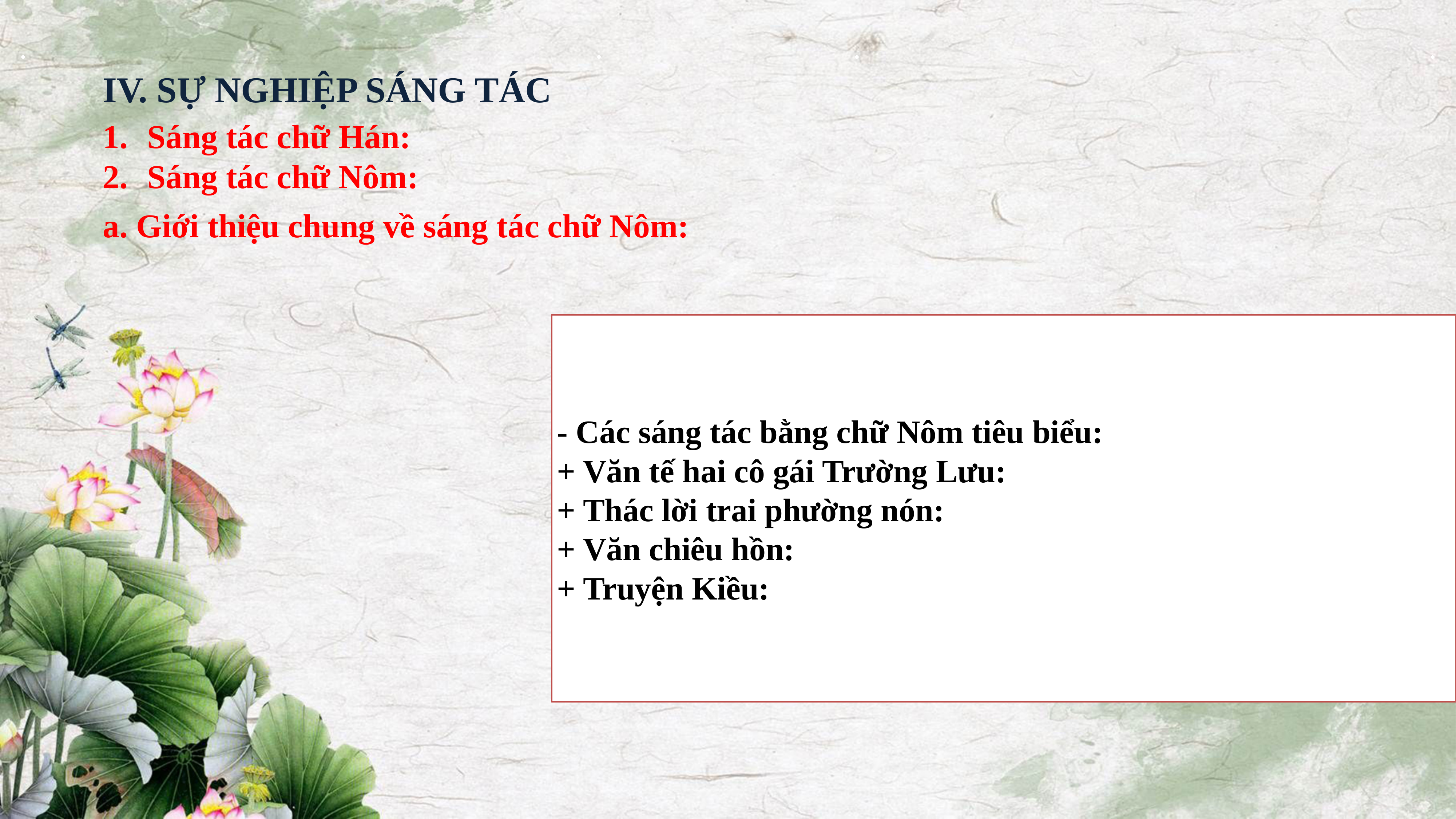

IV. SỰ NGHIỆP SÁNG TÁC
Sáng tác chữ Hán:
Sáng tác chữ Nôm:
a. Giới thiệu chung về sáng tác chữ Nôm:
- Các sáng tác bằng chữ Nôm tiêu biểu:
+ Văn tế hai cô gái Trường Lưu:
+ Thác lời trai phường nón:
+ Văn chiêu hồn:
+ Truyện Kiều: